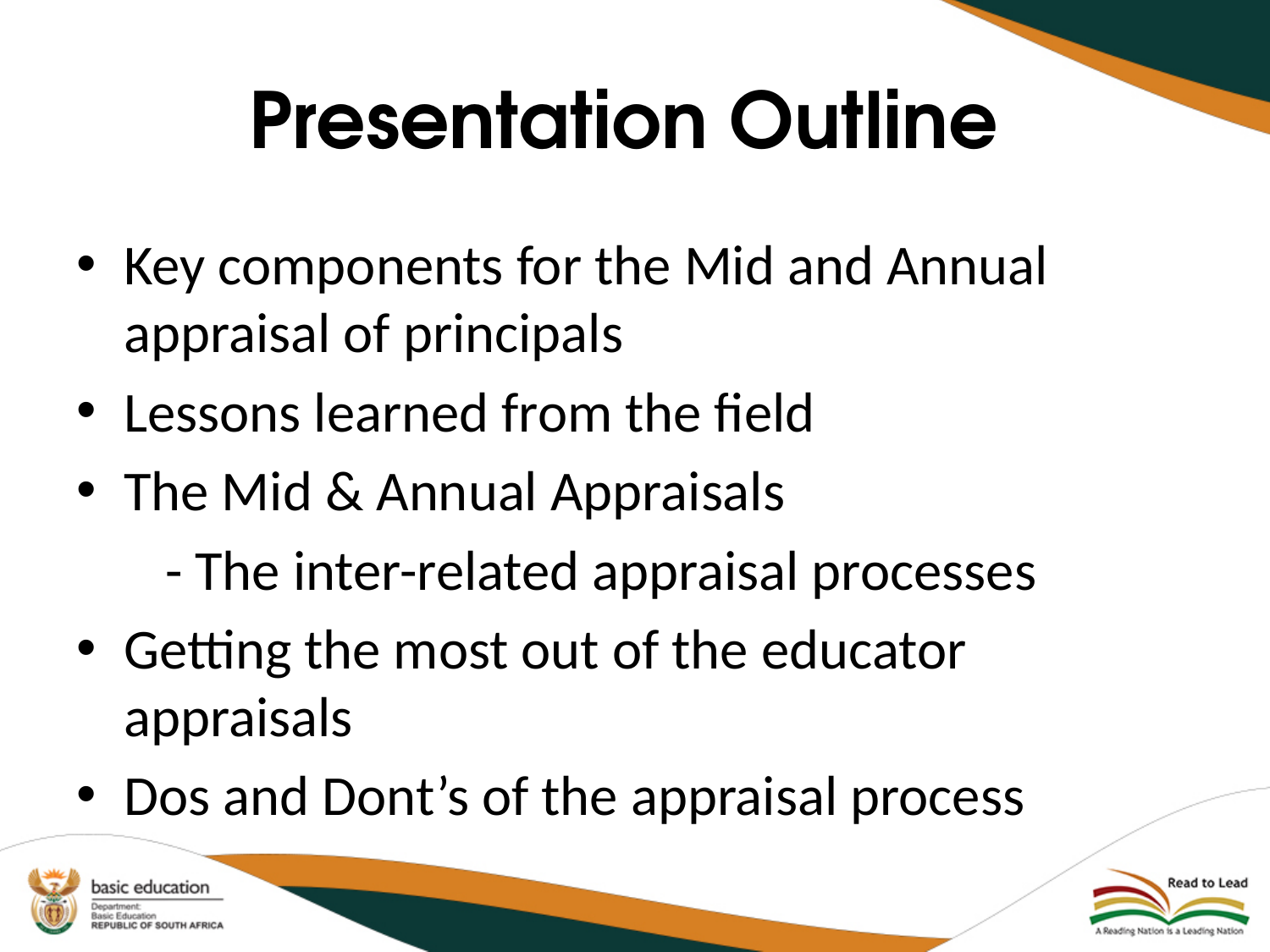

# Presentation Outline
Key components for the Mid and Annual appraisal of principals
Lessons learned from the field
The Mid & Annual Appraisals
       - The inter-related appraisal processes
Getting the most out of the educator appraisals
Dos and Dont’s of the appraisal process